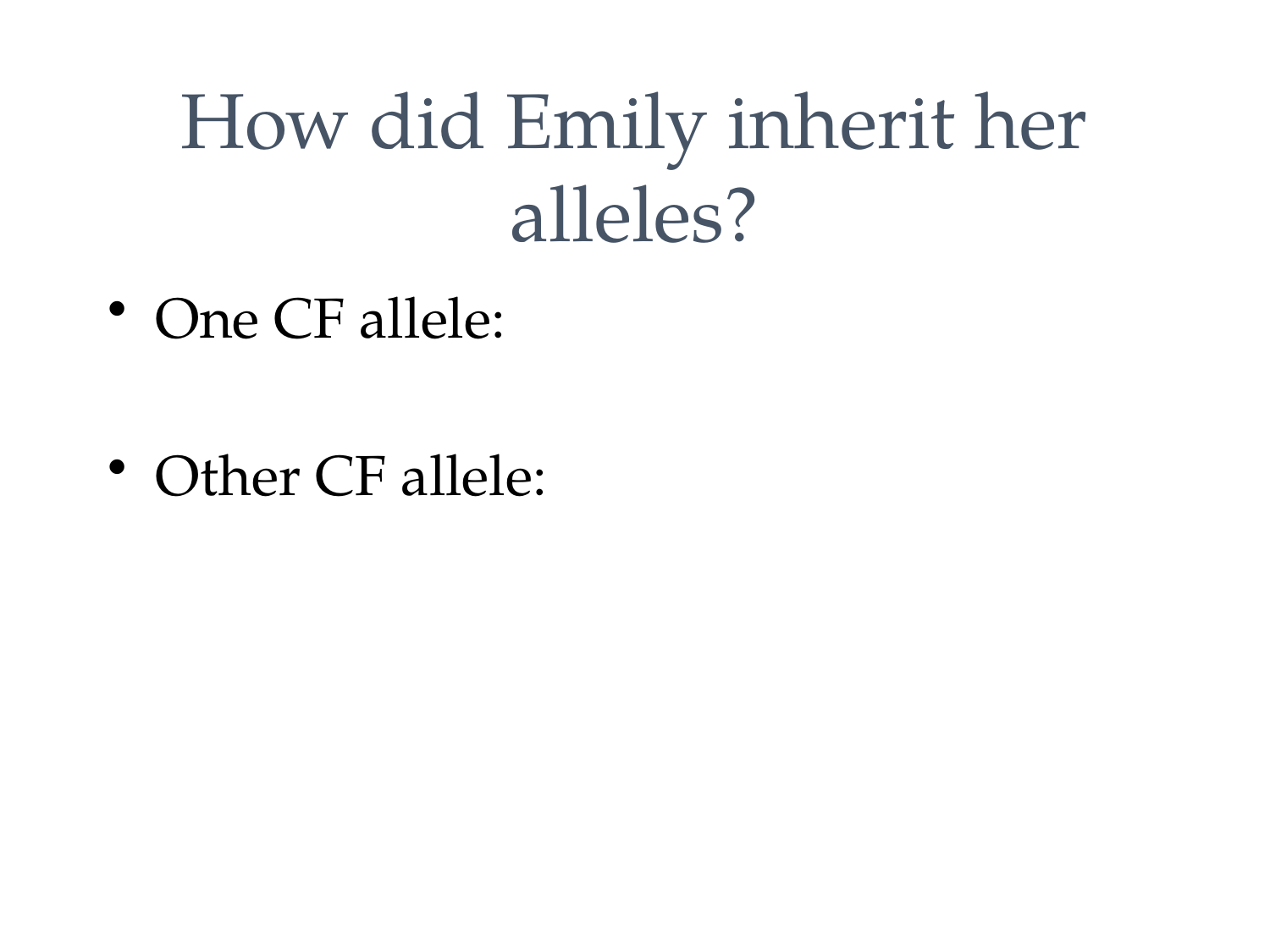

# How did Emily inherit her alleles?
One CF allele:

Other CF allele: